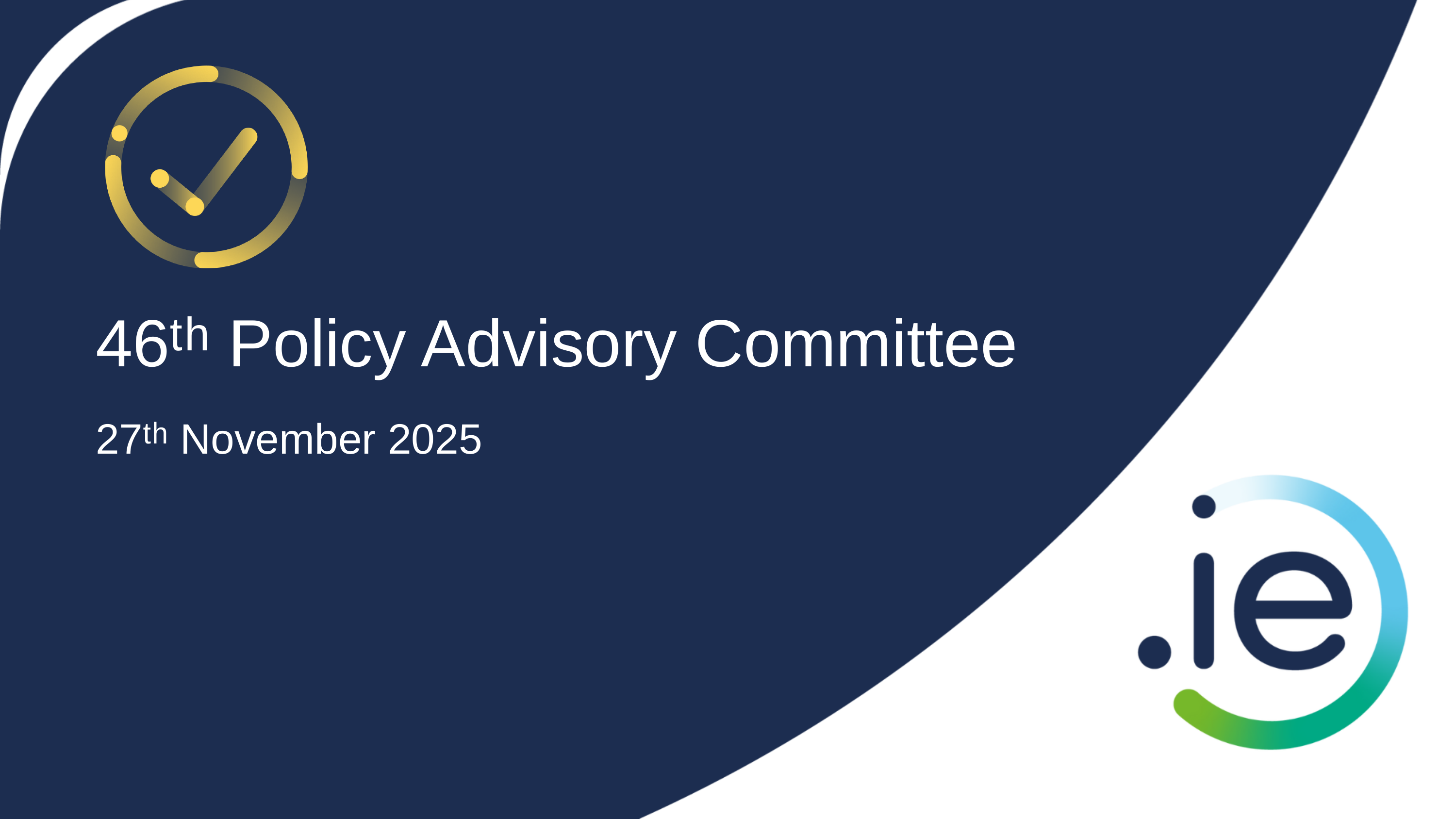

46ᵗʰ Policy Advisory Committee
27ᵗʰ November 2025
Proprietary